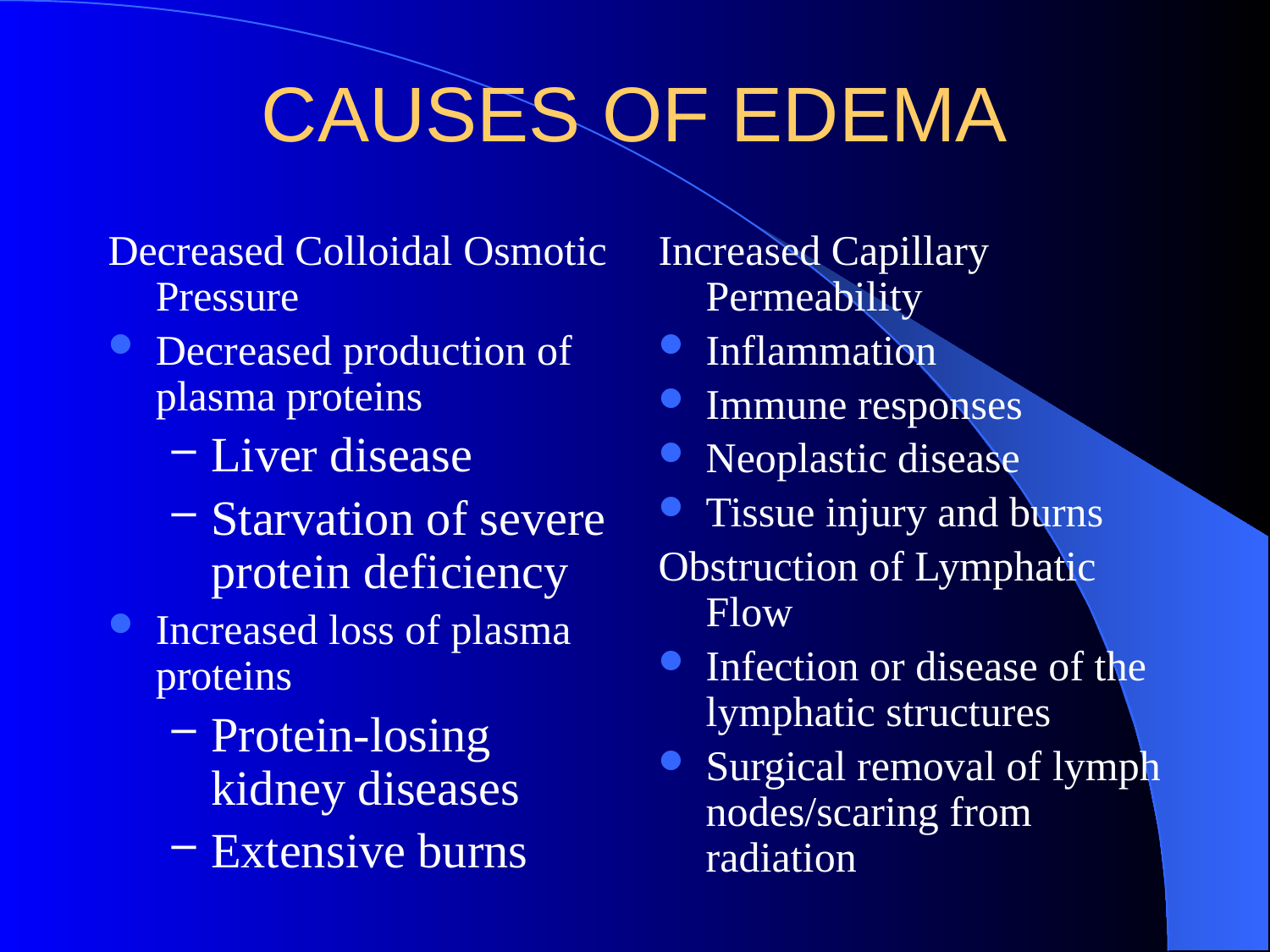

# CAUSES OF EDEMA
Decreased Colloidal Osmotic Pressure
Decreased production of plasma proteins
Liver disease
Starvation of severe protein deficiency
Increased loss of plasma proteins
Protein-losing kidney diseases
Extensive burns

Increased Capillary Permeability
Inflammation
Immune responses
Neoplastic disease
Tissue injury and burns
Obstruction of Lymphatic Flow
Infection or disease of the lymphatic structures
Surgical removal of lymph nodes/scaring from radiation